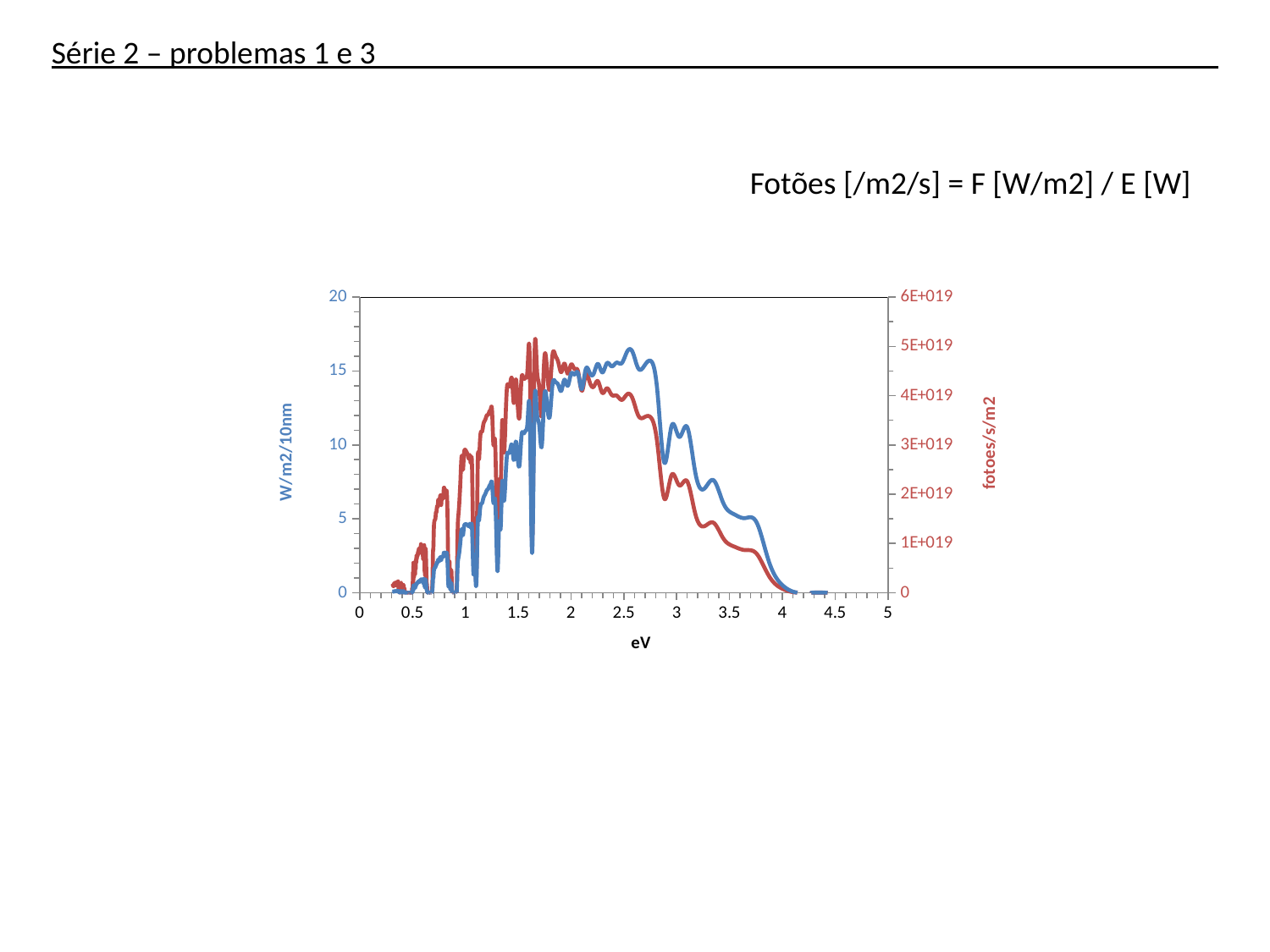

Série 2 – problemas 1 e 3
Fotões [/m2/s] = F [W/m2] / E [W]

### Chart

| Category | W/m2/10nm | fotoes/s/m2 |
|---|---|---|